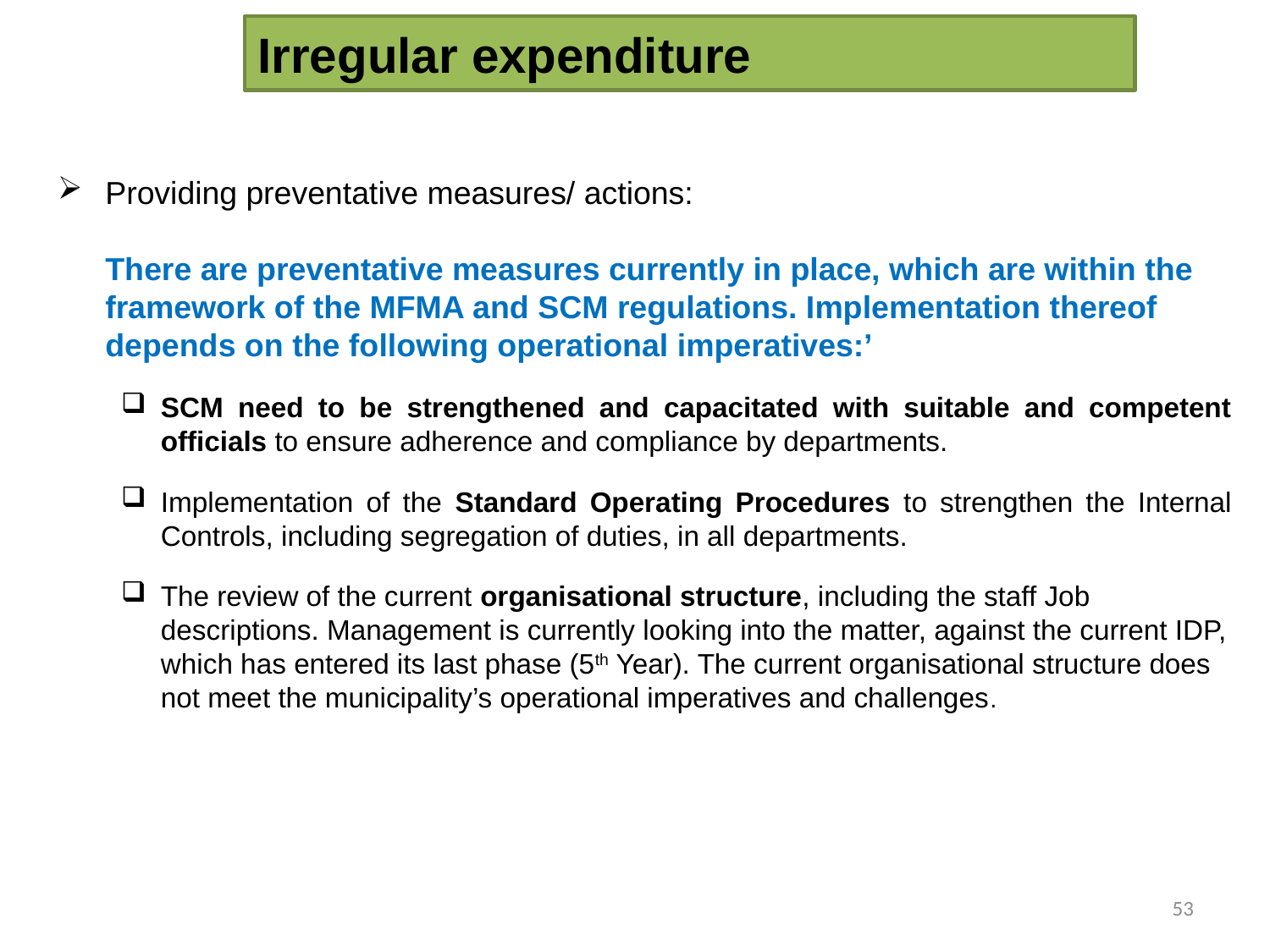

# Irregular expenditure
Providing preventative measures/ actions:
There are preventative measures currently in place, which are within the framework of the MFMA and SCM regulations. Implementation thereof depends on the following operational imperatives:’
SCM need to be strengthened and capacitated with suitable and competent officials to ensure adherence and compliance by departments.
Implementation of the Standard Operating Procedures to strengthen the Internal Controls, including segregation of duties, in all departments.
The review of the current organisational structure, including the staff Job descriptions. Management is currently looking into the matter, against the current IDP, which has entered its last phase (5th Year). The current organisational structure does not meet the municipality’s operational imperatives and challenges.

53